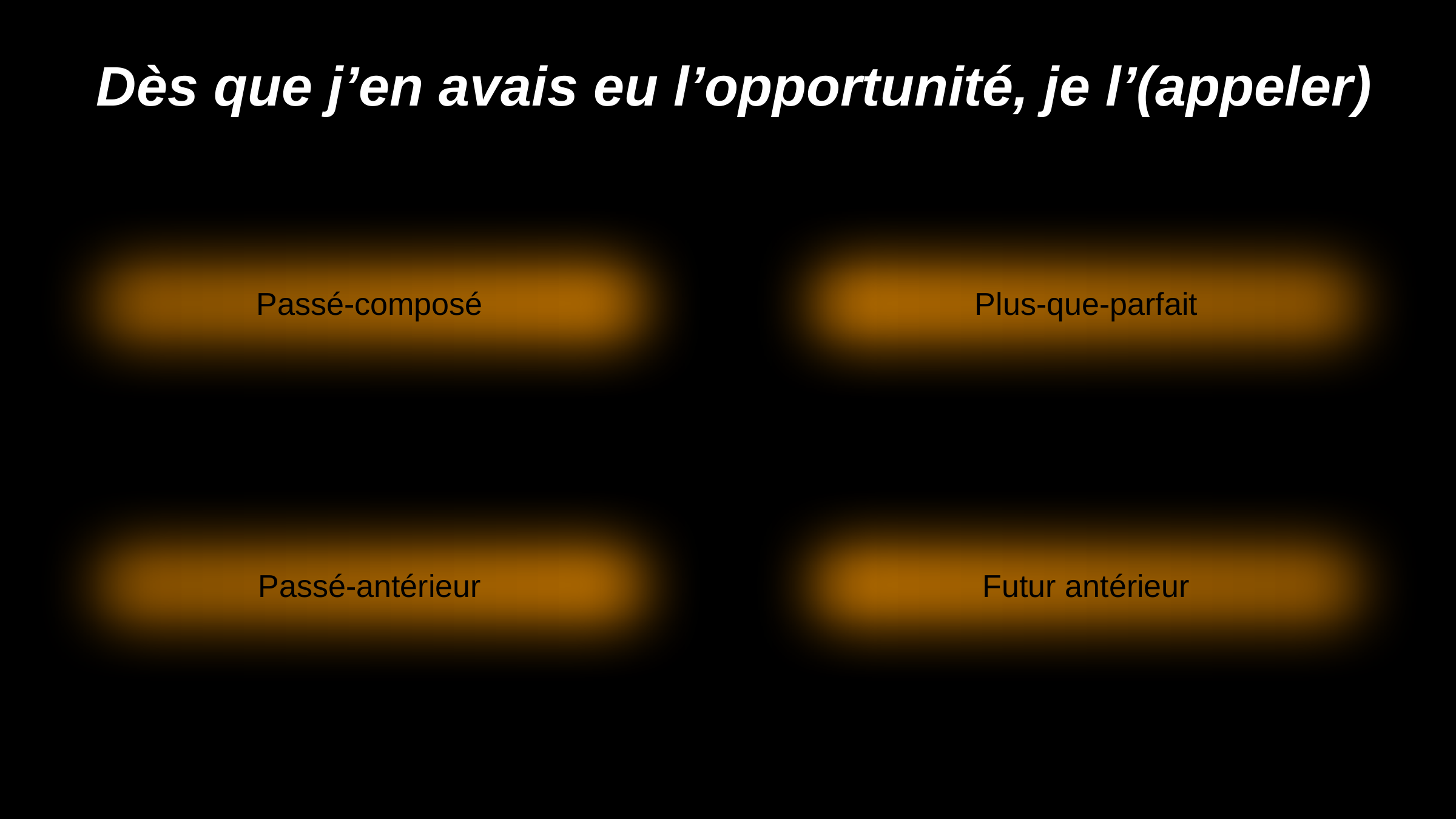

# Dès que j’en avais eu l’opportunité, je l’(appeler)
Passé-composé
Plus-que-parfait
Passé-antérieur
Futur antérieur